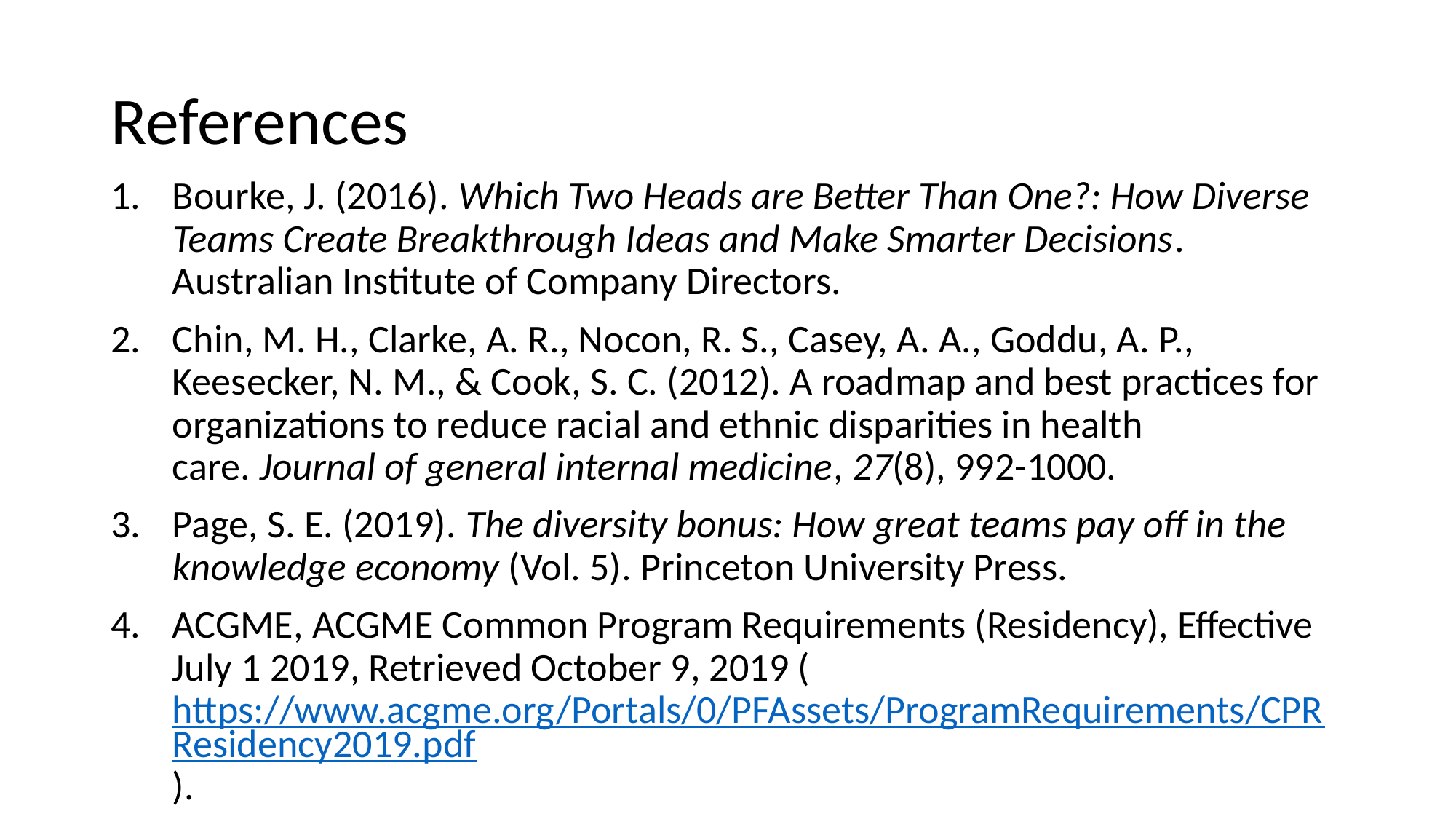

# References
Bourke, J. (2016). Which Two Heads are Better Than One?: How Diverse Teams Create Breakthrough Ideas and Make Smarter Decisions. Australian Institute of Company Directors.
Chin, M. H., Clarke, A. R., Nocon, R. S., Casey, A. A., Goddu, A. P., Keesecker, N. M., & Cook, S. C. (2012). A roadmap and best practices for organizations to reduce racial and ethnic disparities in health care. Journal of general internal medicine, 27(8), 992-1000.
Page, S. E. (2019). The diversity bonus: How great teams pay off in the knowledge economy (Vol. 5). Princeton University Press.
ACGME, ACGME Common Program Requirements (Residency), Effective July 1 2019, Retrieved October 9, 2019 (https://www.acgme.org/Portals/0/PFAssets/ProgramRequirements/CPRResidency2019.pdf).